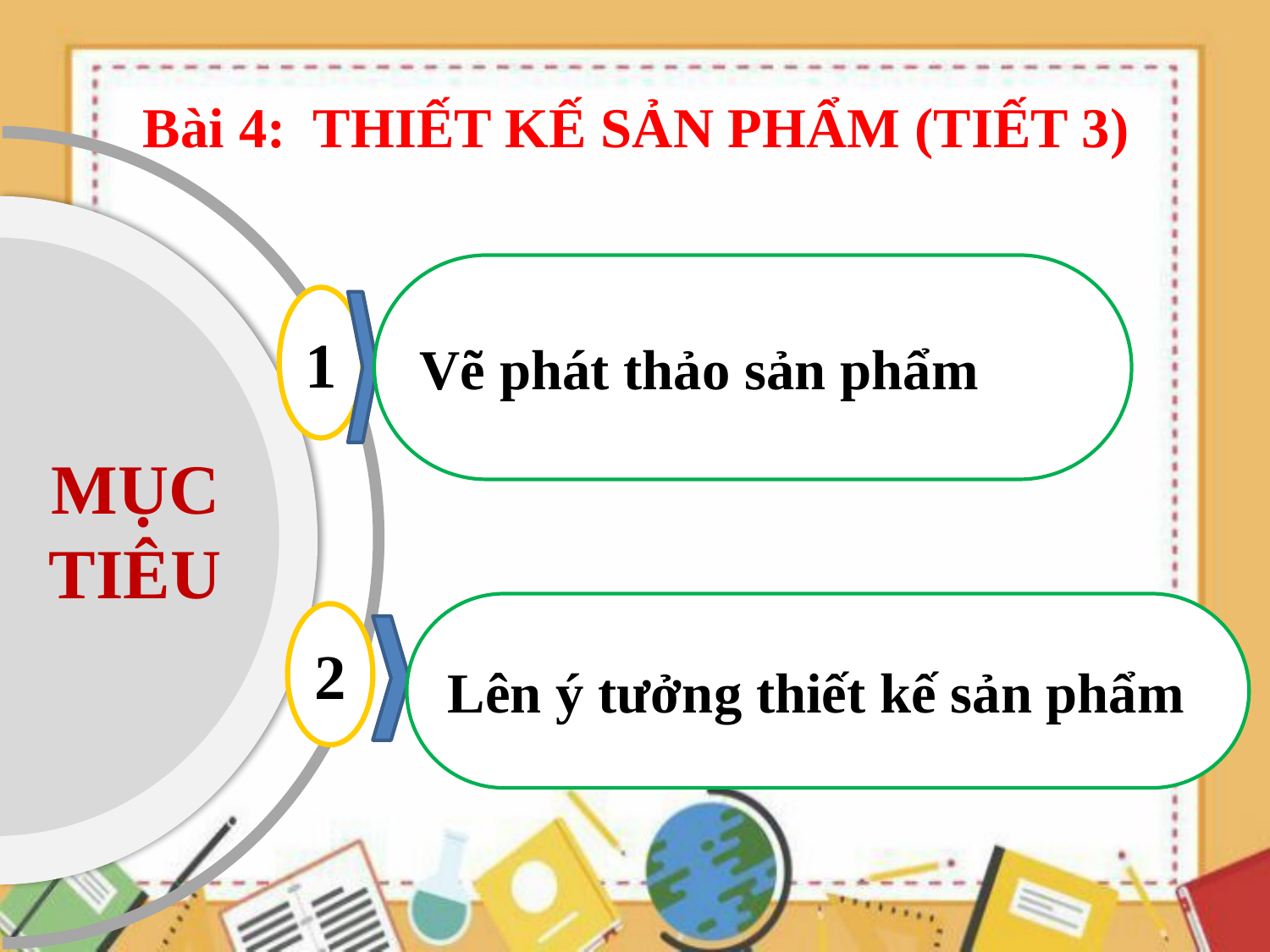

Bài 4:  THIẾT KẾ SẢN PHẨM (TIẾT 3)

Vẽ phát thảo sản phẩm
1

MỤC TIÊU
Lên ý tưởng thiết kế sản phẩm
2